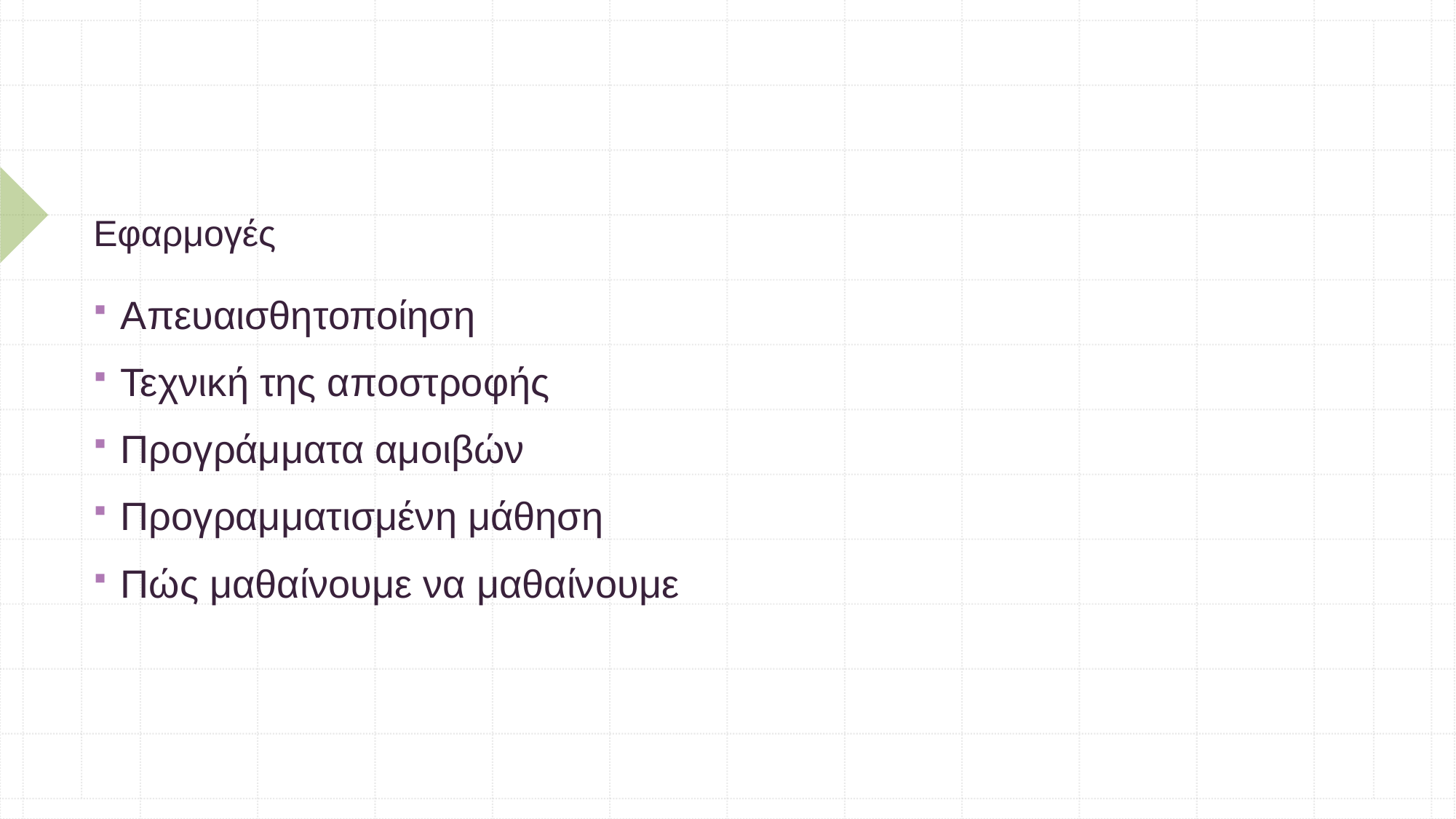

# Εφαρμογές
Απευαισθητοποίηση
Τεχνική της αποστροφής
Προγράμματα αμοιβών
Προγραμματισμένη μάθηση
Πώς μαθαίνουμε να μαθαίνουμε